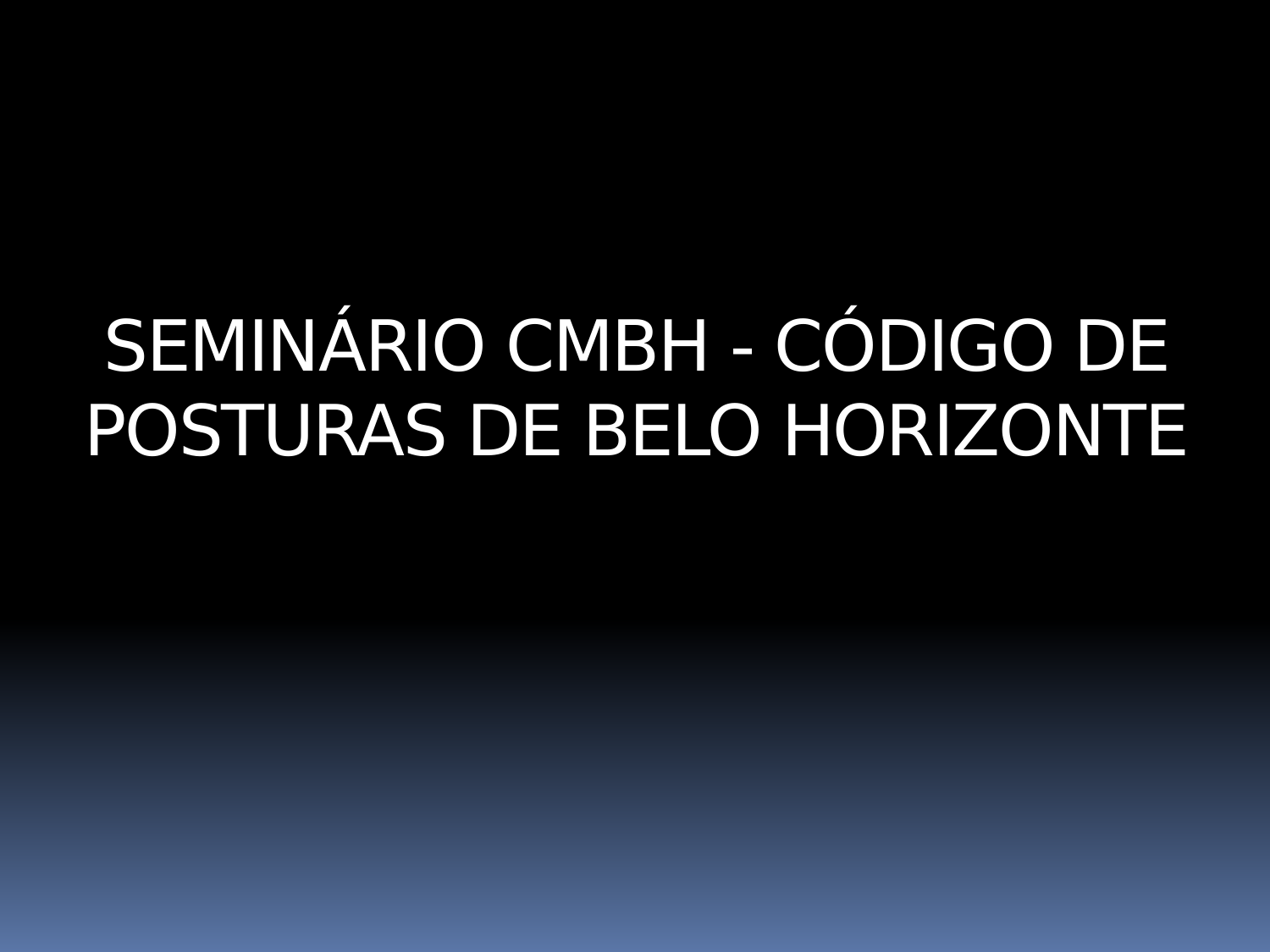

SEMINÁRIO CMBH - CÓDIGO DE POSTURAS DE BELO HORIZONTE